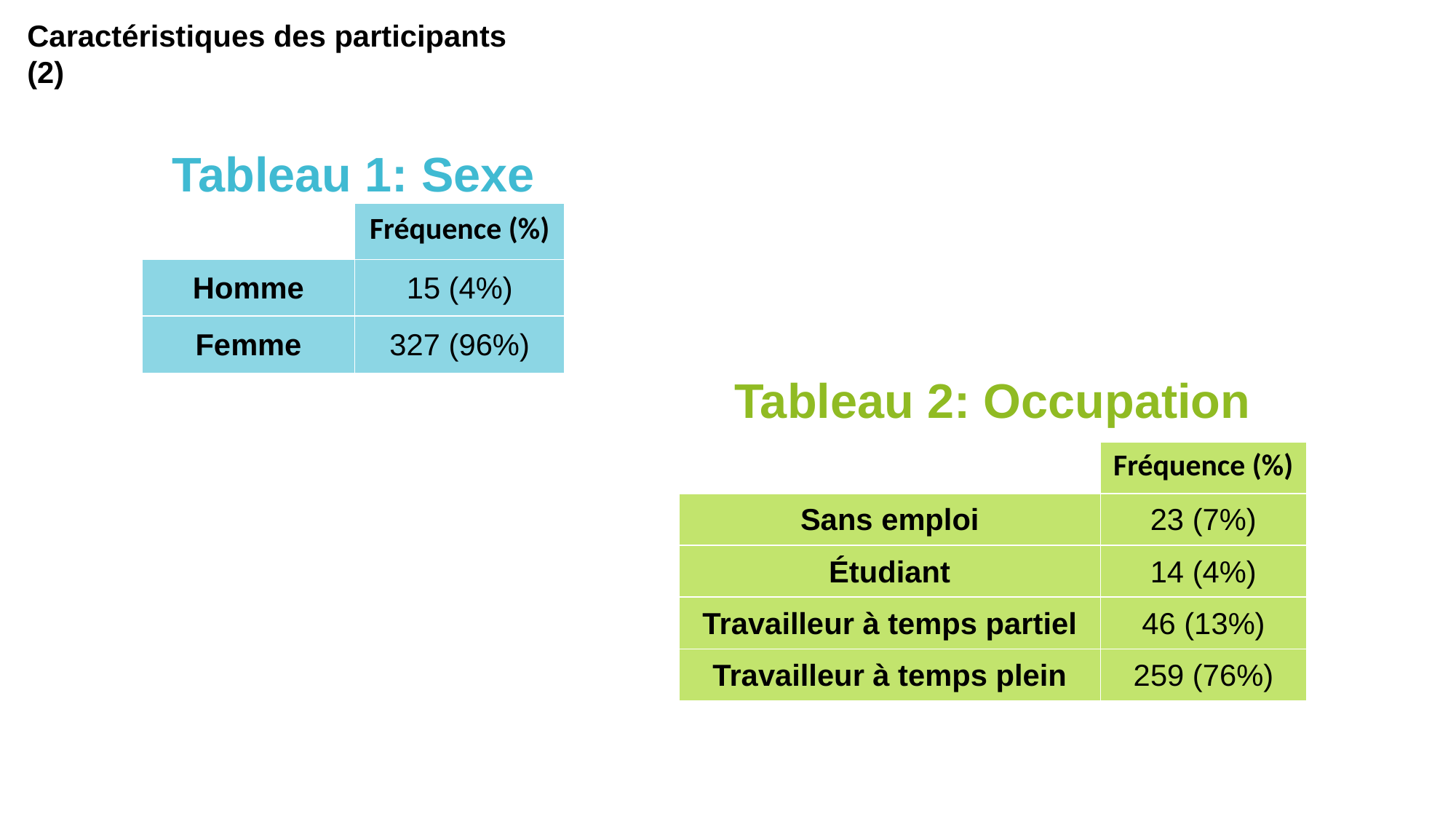

Caractéristiques des participants (2)
| Tableau 1: Sexe |  |
| --- | --- |
|  | Fréquence (%) |
| Homme | 15 (4%) |
| Femme | 327 (96%) |
| Tableau 2: Occupation |  |
| --- | --- |
|  | Fréquence (%) |
| Sans emploi | 23 (7%) |
| Étudiant | 14 (4%) |
| Travailleur à temps partiel | 46 (13%) |
| Travailleur à temps plein | 259 (76%) |